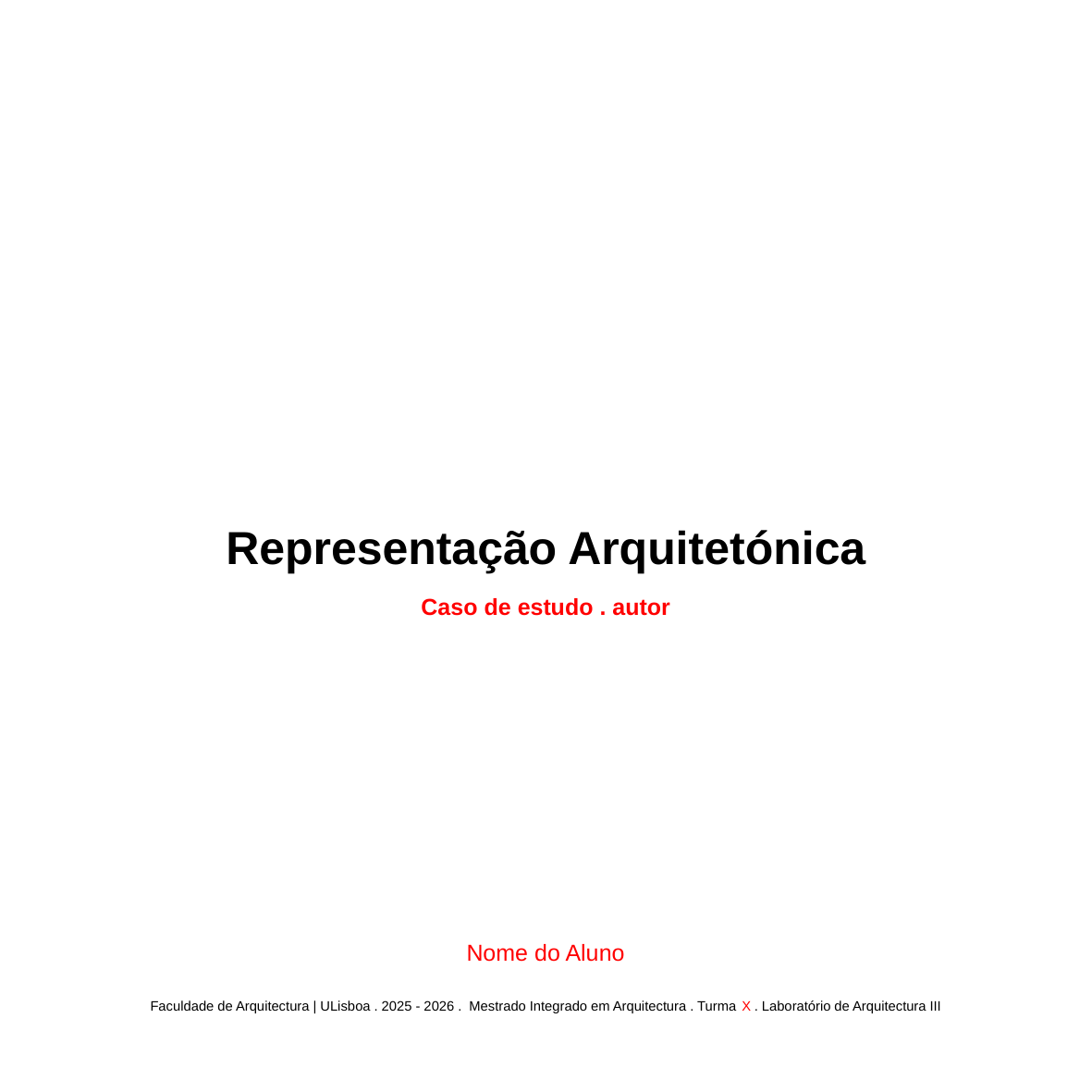

Representação Arquitetónica
Caso de estudo . autor
Nome do Aluno
Faculdade de Arquitectura | ULisboa . 2025 - 2026 .  Mestrado Integrado em Arquitectura . Turma X . Laboratório de Arquitectura III